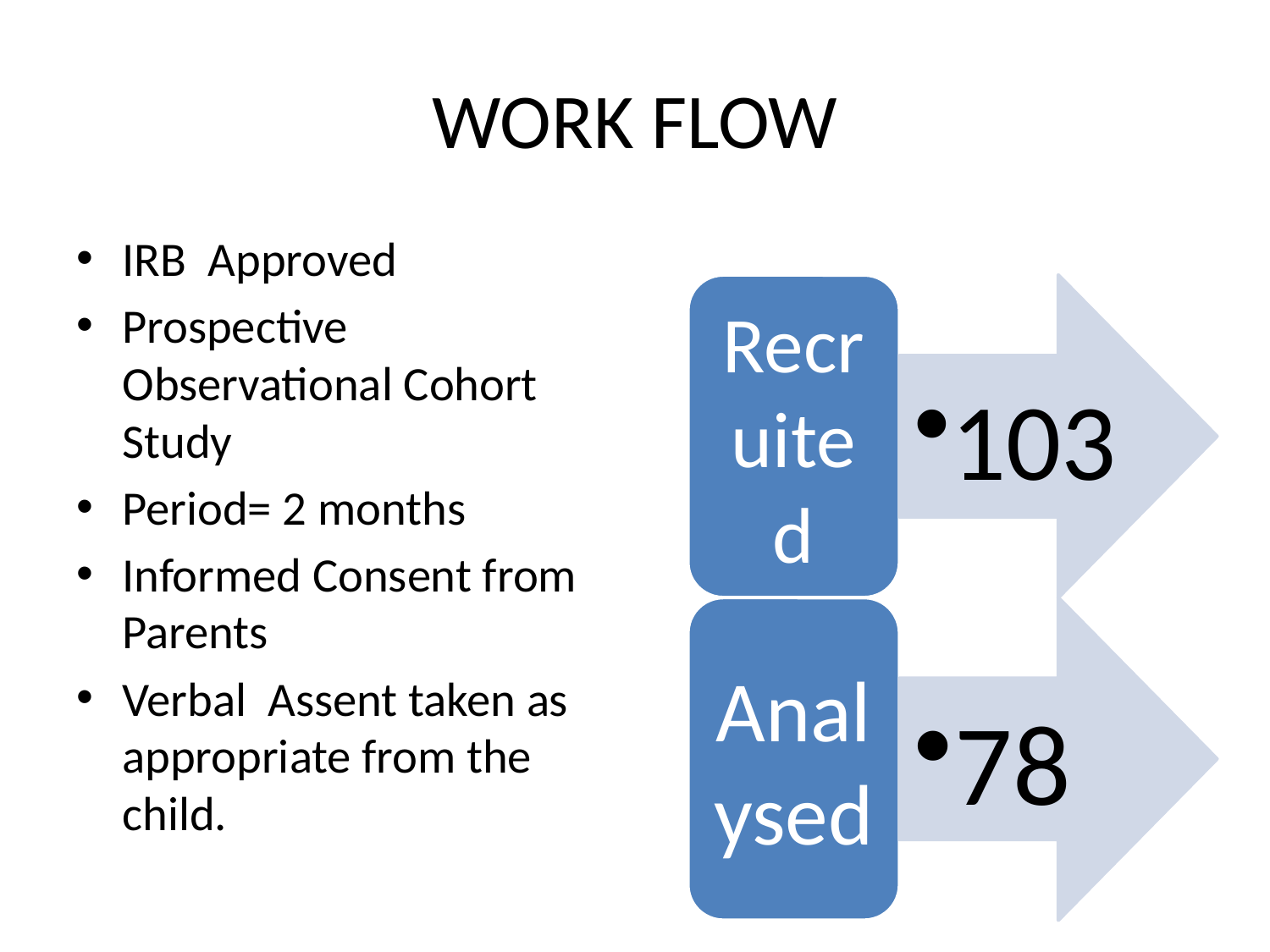

# WORK FLOW
IRB  Approved
Prospective Observational Cohort Study
Period= 2 months
Informed Consent from Parents
Verbal  Assent taken as appropriate from the child.

103
78